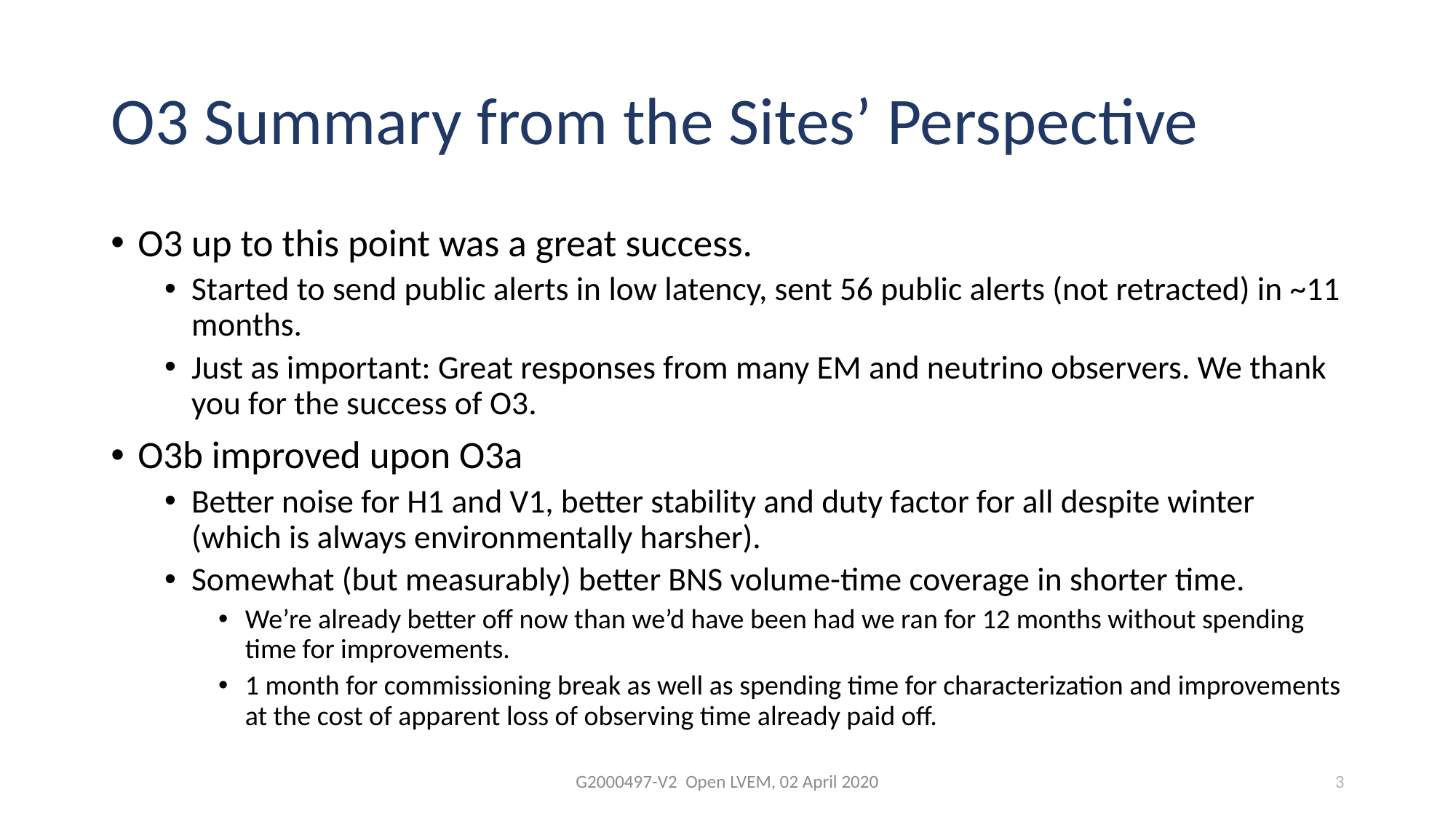

# O3 Summary from the Sites’ Perspective
O3 up to this point was a great success.
Started to send public alerts in low latency, sent 56 public alerts (not retracted) in ~11 months.
Just as important: Great responses from many EM and neutrino observers. We thank you for the success of O3.
O3b improved upon O3a
Better noise for H1 and V1, better stability and duty factor for all despite winter (which is always environmentally harsher).
Somewhat (but measurably) better BNS volume-time coverage in shorter time.
We’re already better off now than we’d have been had we ran for 12 months without spending time for improvements.
1 month for commissioning break as well as spending time for characterization and improvements at the cost of apparent loss of observing time already paid off.
G2000497-V2  Open LVEM, 02 April 2020
3